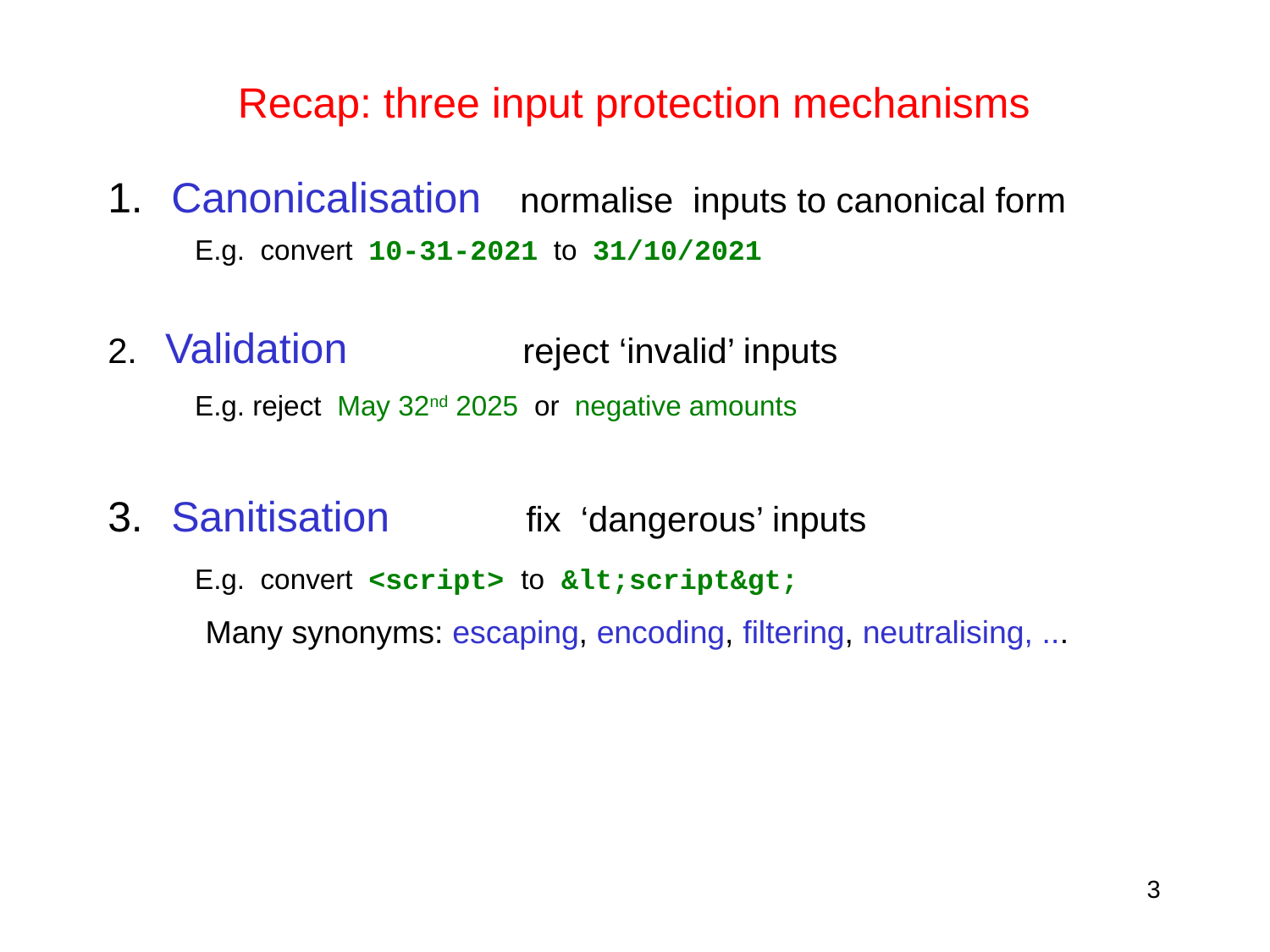

# Recap: three input protection mechanisms
Canonicalisation    normalise  inputs to canonical form
    E.g.  convert  10-31-2021  to  31/10/2021

 Validation                  reject ‘invalid’ inputs
    E.g. reject  May 32nd 2025  or  negative amounts

Sanitisation              fix  ‘dangerous’ inputs
    E.g.  convert  <script> to &lt;script&gt;
           Many synonyms: escaping, encoding, filtering, neutralising, ...

3